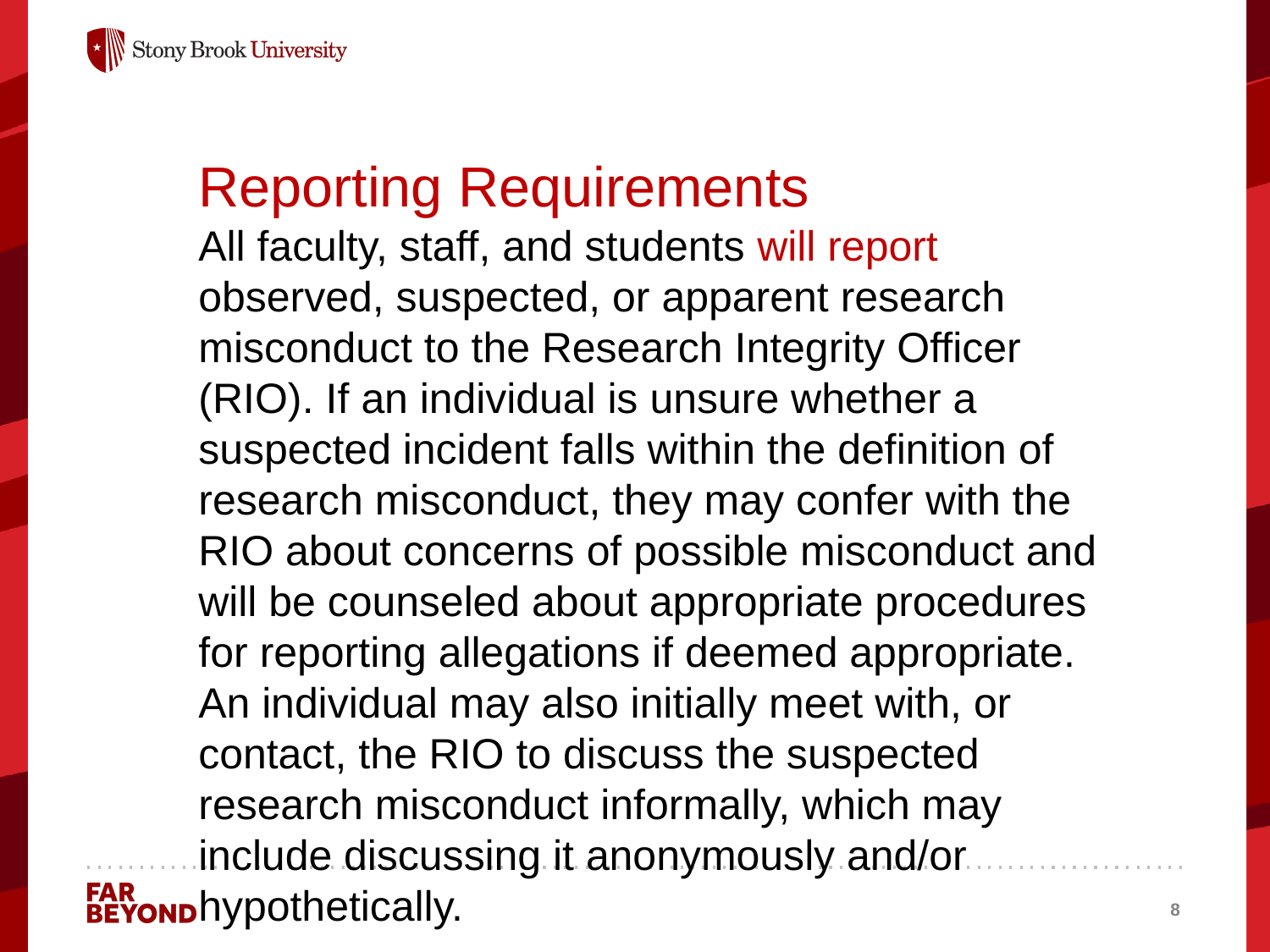

Reporting Requirements
All faculty, staff, and students will report observed, suspected, or apparent research misconduct to the Research Integrity Officer (RIO). If an individual is unsure whether a suspected incident falls within the definition of research misconduct, they may confer with the RIO about concerns of possible misconduct and will be counseled about appropriate procedures for reporting allegations if deemed appropriate. An individual may also initially meet with, or contact, the RIO to discuss the suspected research misconduct informally, which may include discussing it anonymously and/or hypothetically.

8